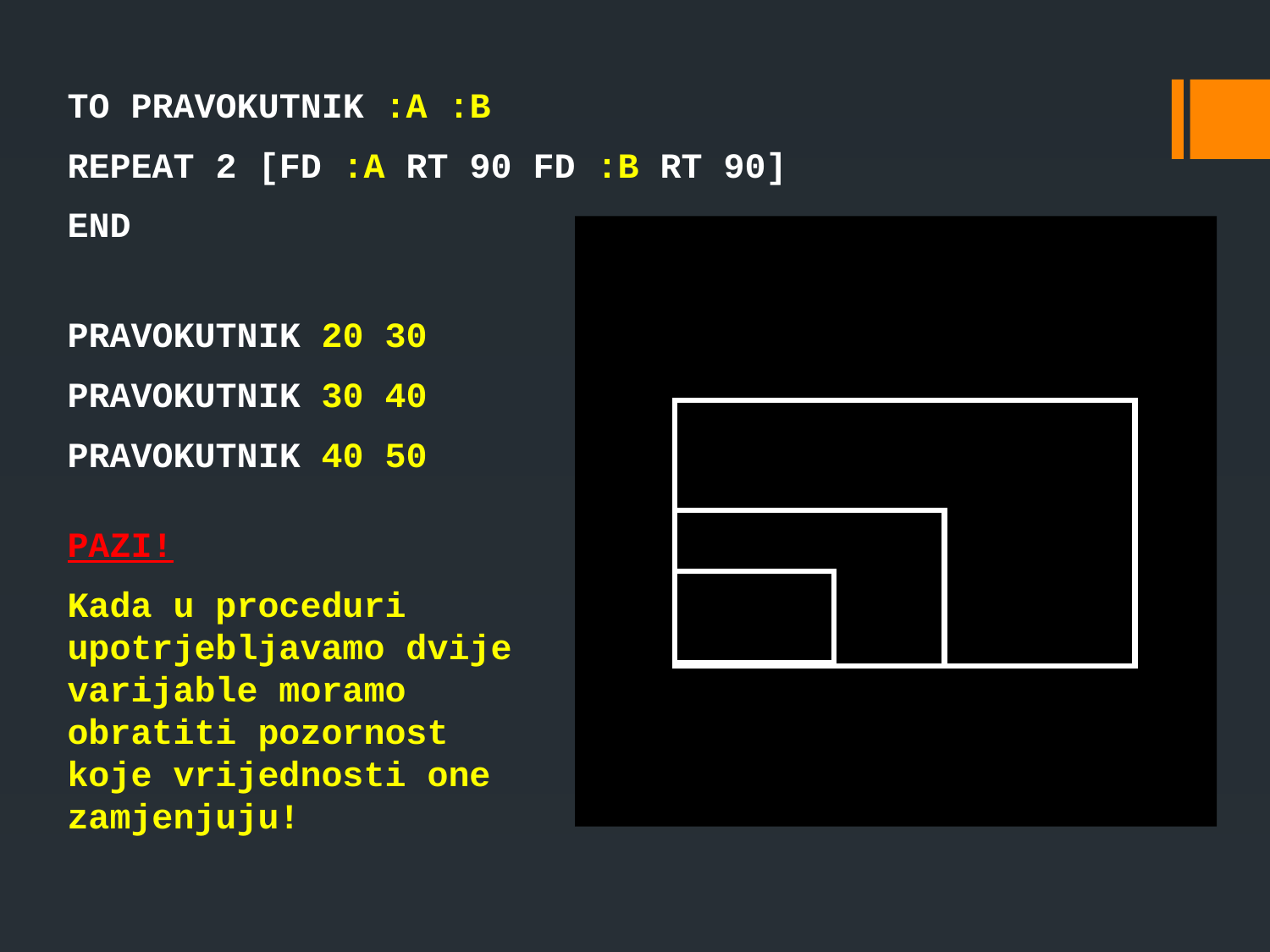

TO PRAVOKUTNIK :A :B
REPEAT 2 [FD :A RT 90 FD :B RT 90]
END

PRAVOKUTNIK 20 30
PRAVOKUTNIK 30 40
PRAVOKUTNIK 40 50

PAZI!
Kada u proceduri upotrjebljavamo dvije varijable moramo obratiti pozornost koje vrijednosti one zamjenjuju!